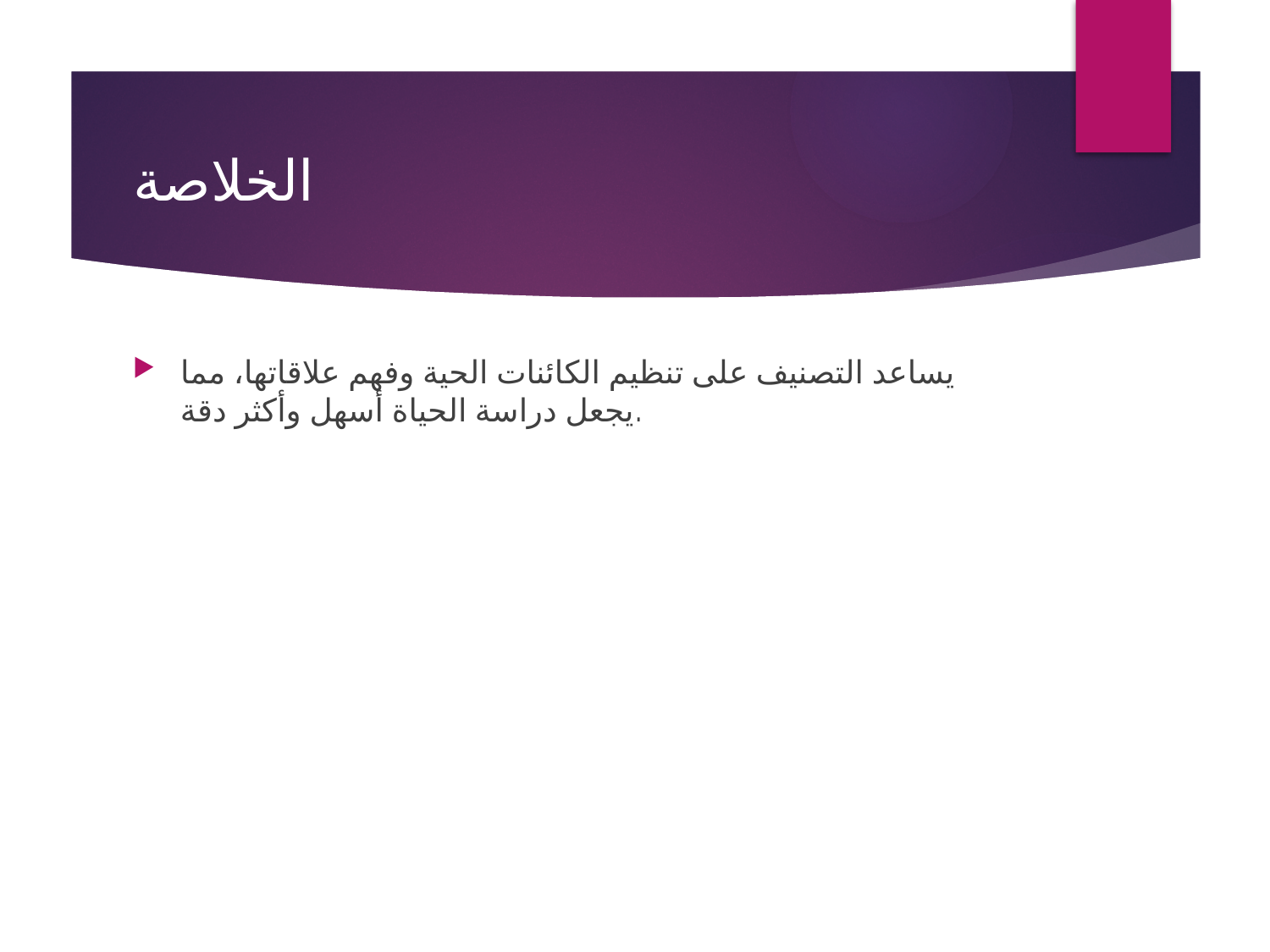

# الخلاصة
يساعد التصنيف على تنظيم الكائنات الحية وفهم علاقاتها، مما يجعل دراسة الحياة أسهل وأكثر دقة.